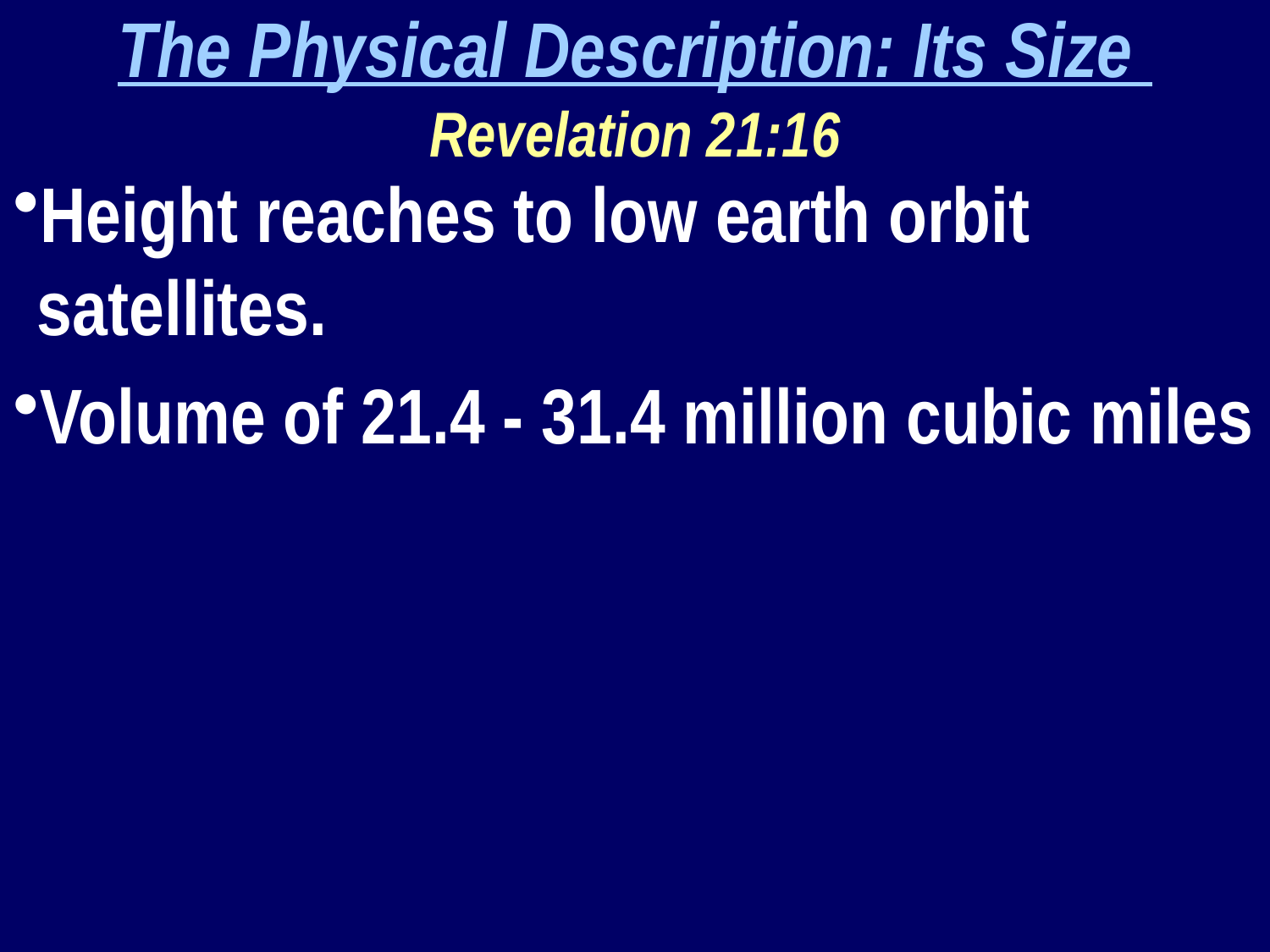

The Physical Description: Its Size
Revelation 21:16
Height reaches to low earth orbit satellites.
Volume of 21.4 - 31.4 million cubic miles